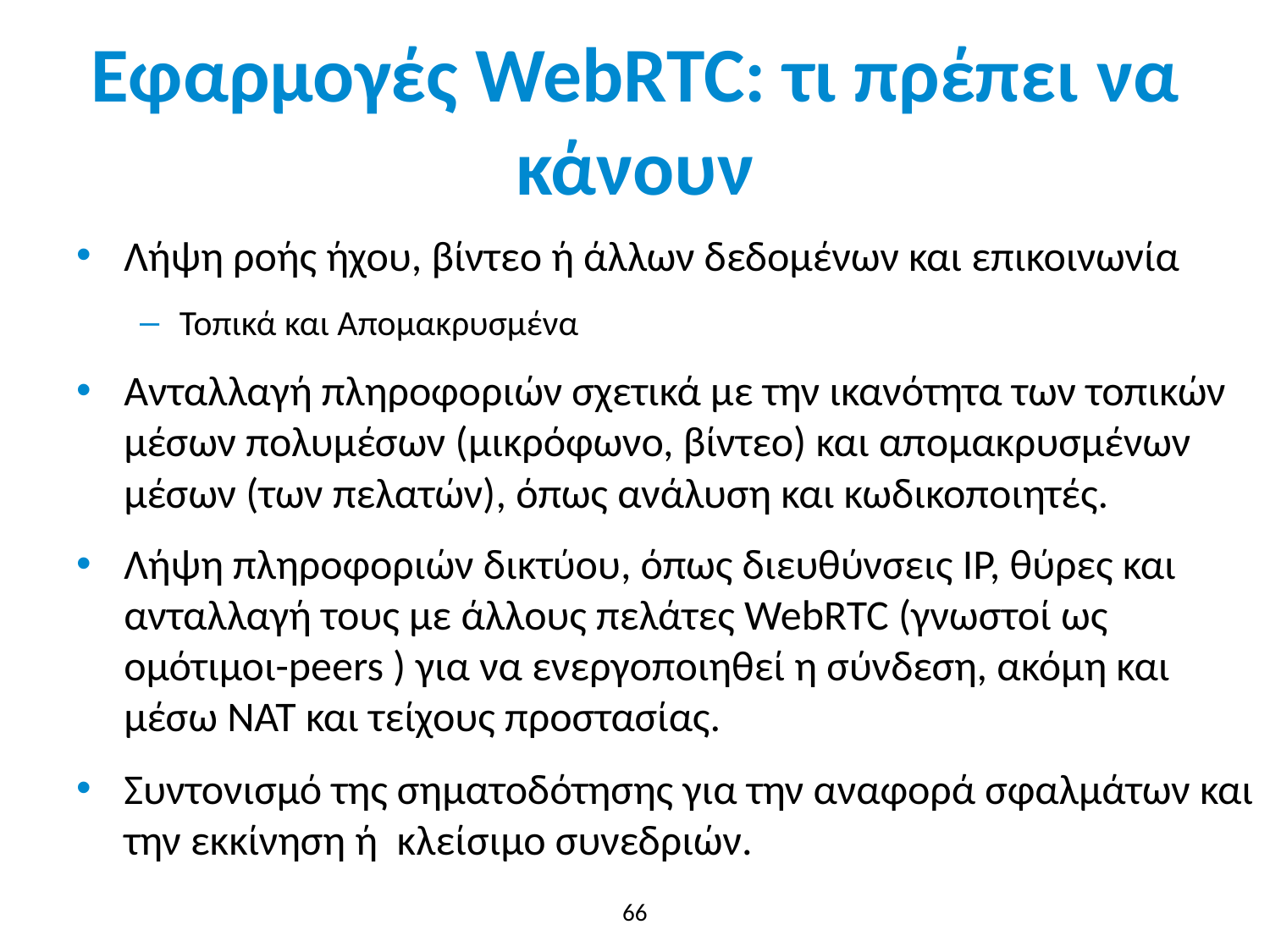

# Εφαρμογές WebRTC: τι πρέπει να κάνουν
Λήψη ροής ήχου, βίντεο ή άλλων δεδομένων και επικοινωνία
Τοπικά και Απομακρυσμένα
Ανταλλαγή πληροφοριών σχετικά με την ικανότητα των τοπικών μέσων πολυμέσων (μικρόφωνο, βίντεο) και απομακρυσμένων μέσων (των πελατών), όπως ανάλυση και κωδικοποιητές.
Λήψη πληροφοριών δικτύου, όπως διευθύνσεις IP, θύρες και ανταλλαγή τους με άλλους πελάτες WebRTC (γνωστοί ως ομότιμοι-peers ) για να ενεργοποιηθεί η σύνδεση, ακόμη και μέσω NAT και τείχους προστασίας.
Συντονισμό της σηματοδότησης για την αναφορά σφαλμάτων και την εκκίνηση ή  κλείσιμο συνεδριών.

66